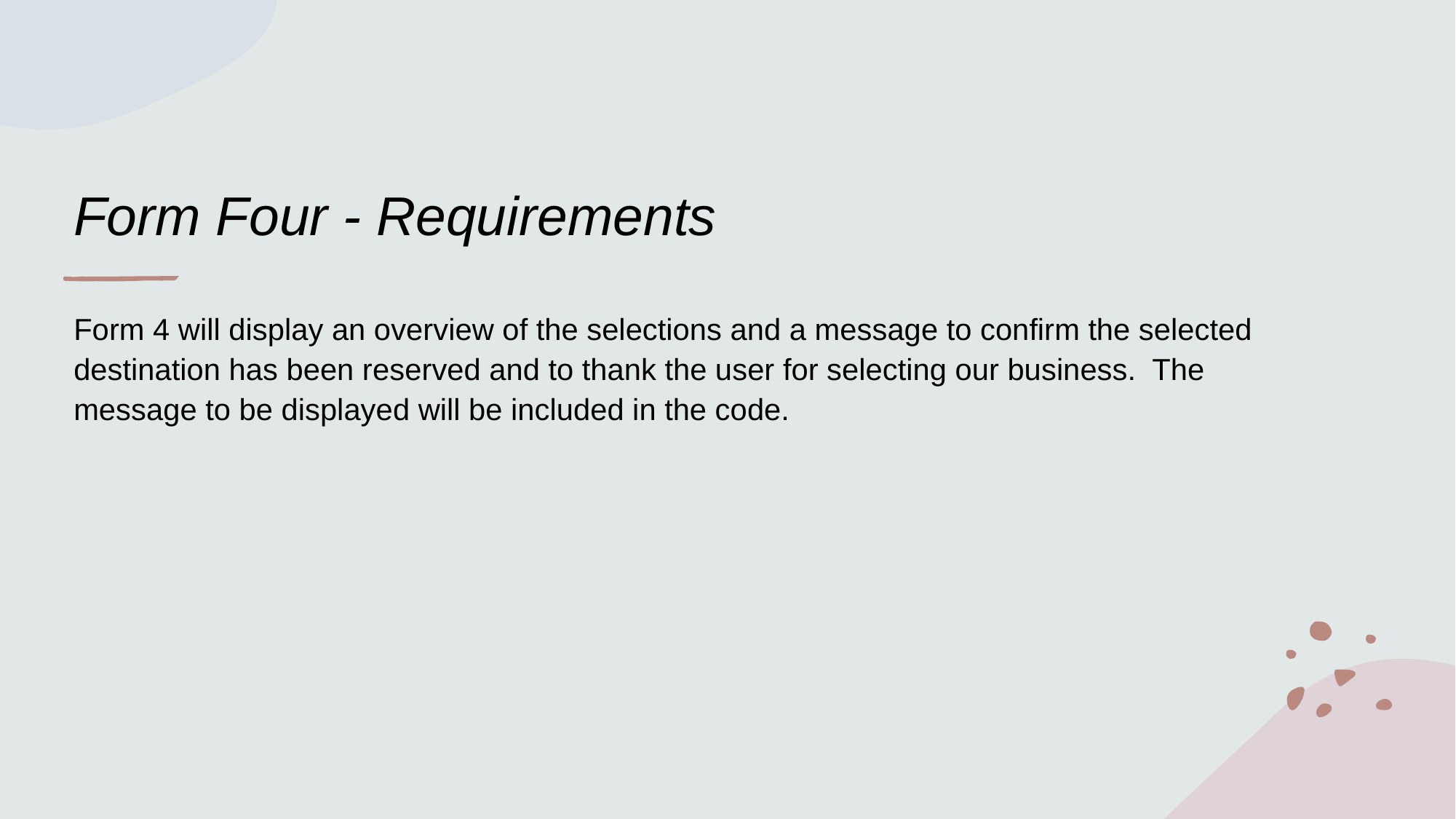

# Form Four - Requirements
Form 4 will display an overview of the selections and a message to confirm the selected destination has been reserved and to thank the user for selecting our business.  The message to be displayed will be included in the code.